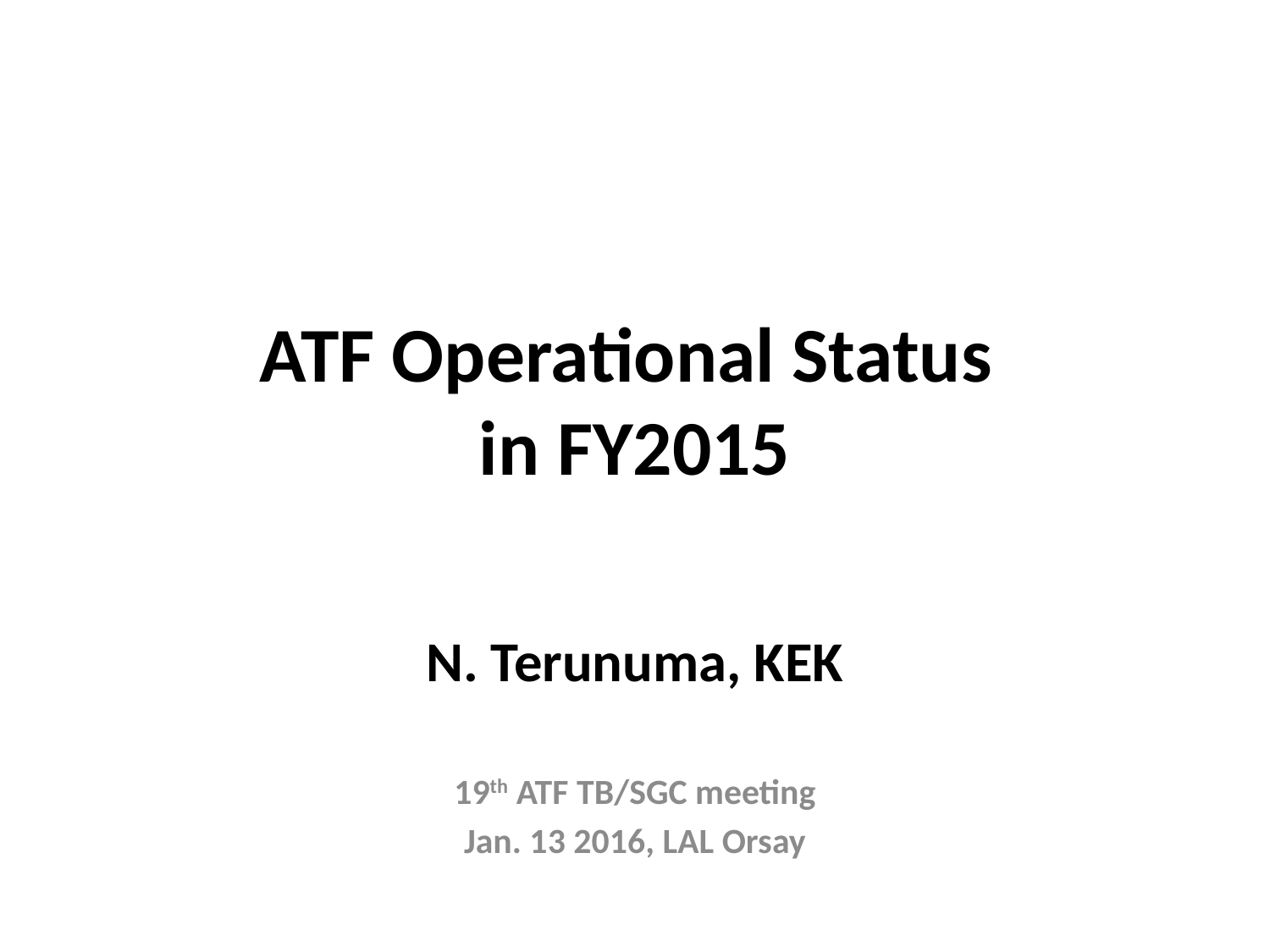

# ATF Operational Status in FY2015
N. Terunuma, KEK

19th ATF TB/SGC meeting
Jan. 13 2016, LAL Orsay